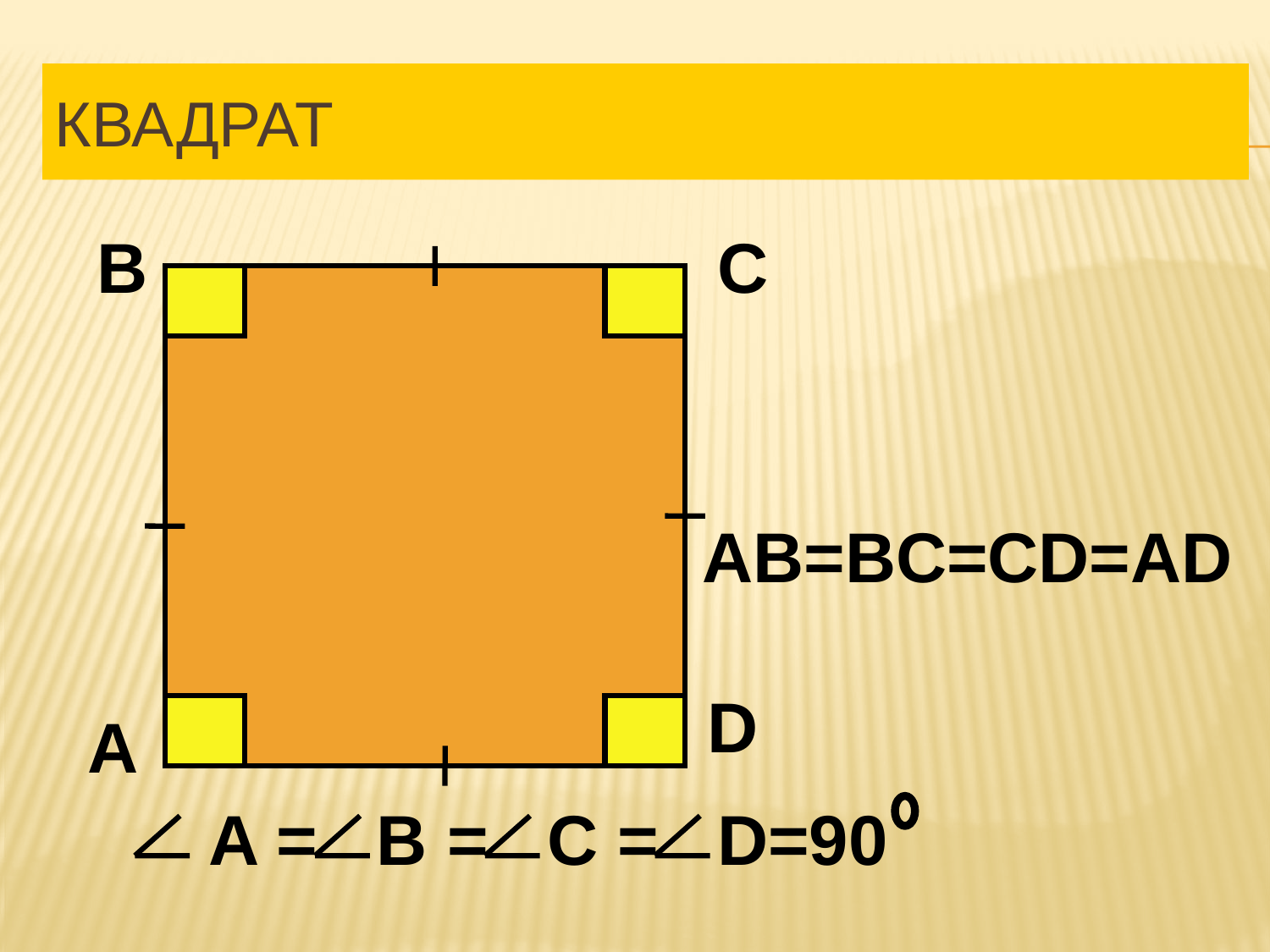

# Квадрат
B
C

AB=BC=CD=AD

D
A

A =   B =   C =   D=90